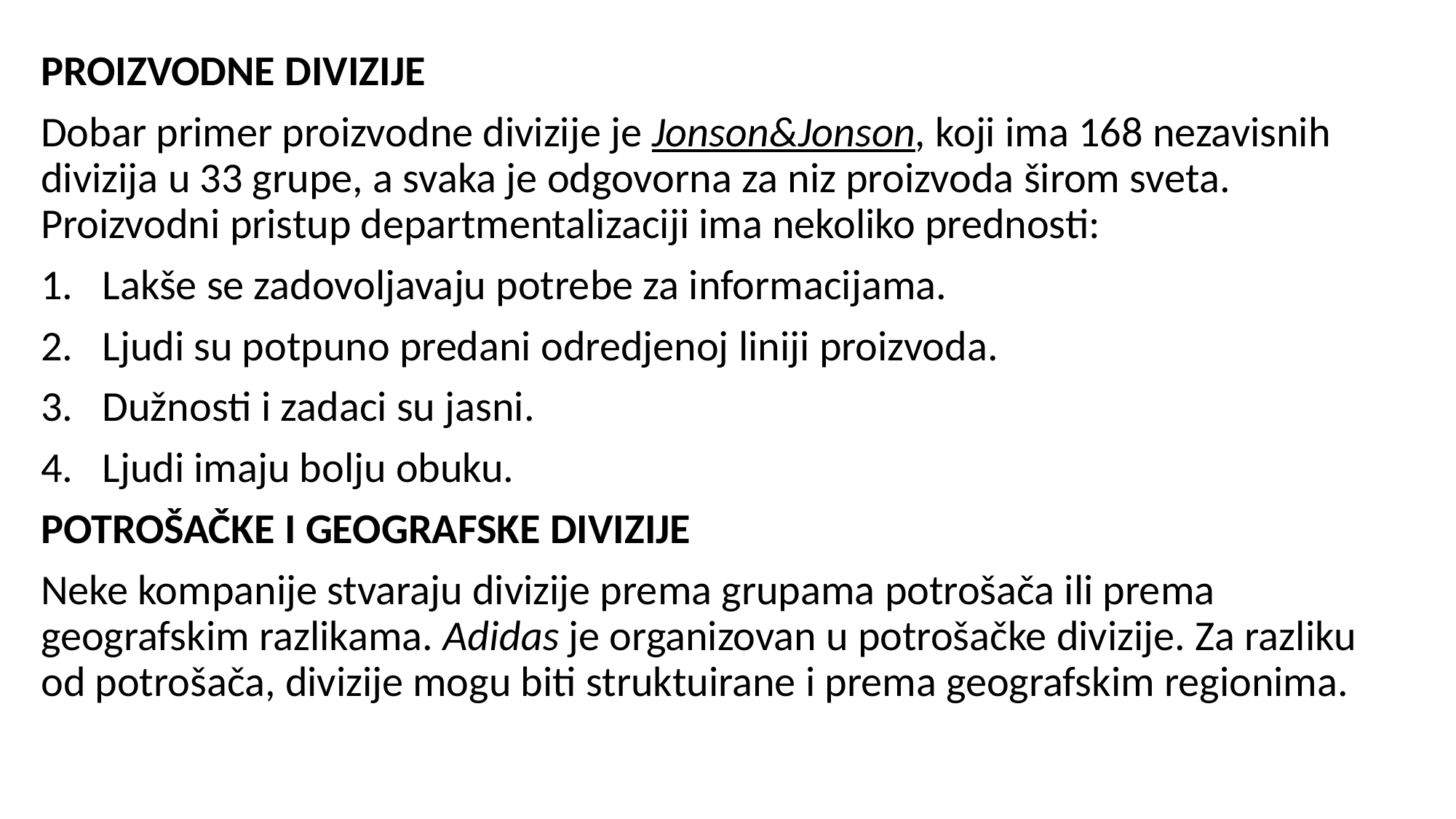

PROIZVODNE DIVIZIJE
Dobar primer proizvodne divizije je Jonson&Jonson, koji ima 168 nezavisnih divizija u 33 grupe, a svaka je odgovorna za niz proizvoda širom sveta. Proizvodni pristup departmentalizaciji ima nekoliko prednosti:
Lakše se zadovoljavaju potrebe za informacijama.
Ljudi su potpuno predani odredjenoj liniji proizvoda.
Dužnosti i zadaci su jasni.
Ljudi imaju bolju obuku.
POTROŠAČKE I GEOGRAFSKE DIVIZIJE
Neke kompanije stvaraju divizije prema grupama potrošača ili prema geografskim razlikama. Adidas je organizovan u potrošačke divizije. Za razliku od potrošača, divizije mogu biti struktuirane i prema geografskim regionima.

#